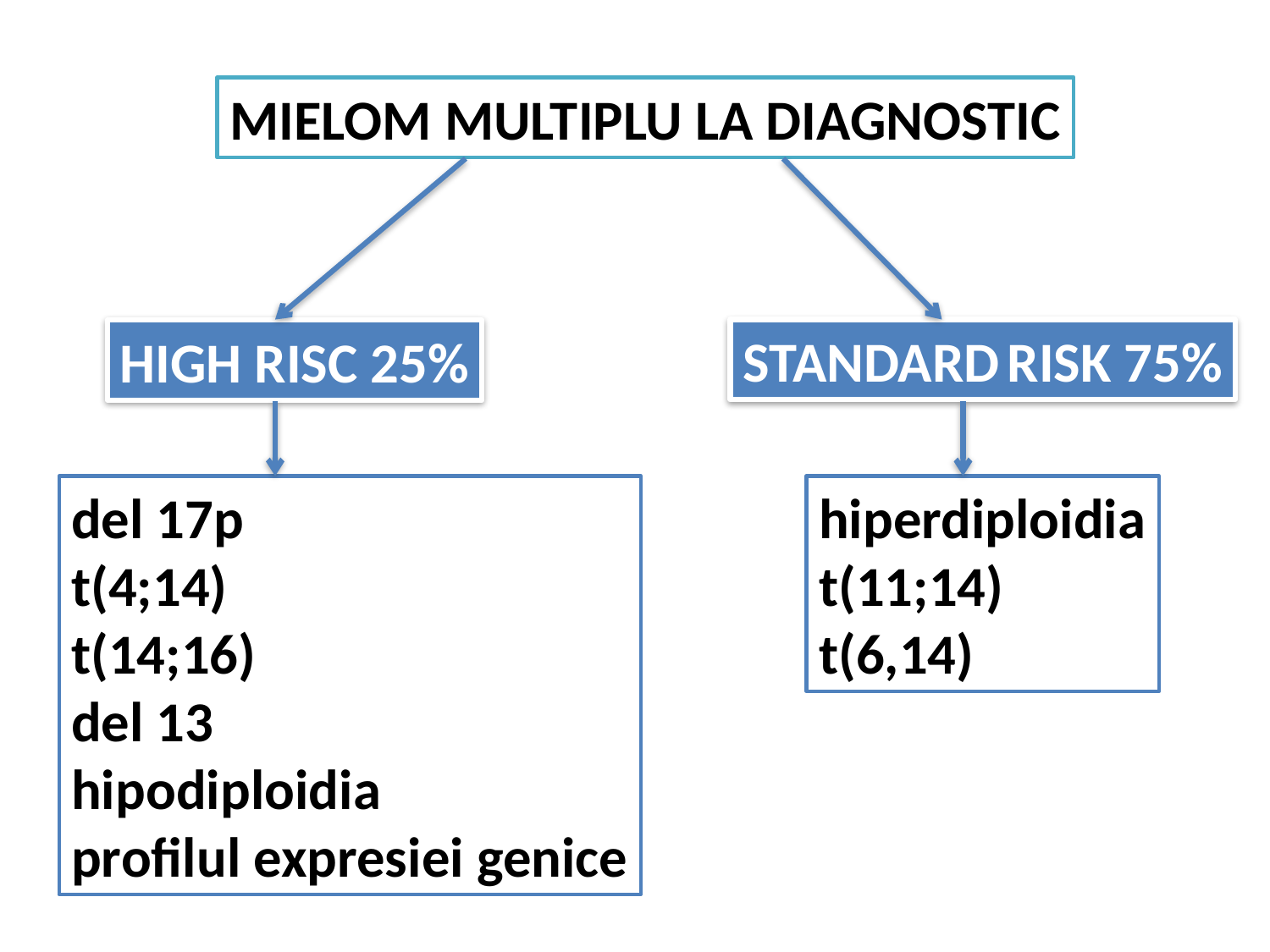

MIELOM MULTIPLU LA DIAGNOSTIC
STANDARD RISK 75%
HIGH RISC 25%
del 17p
t(4;14)
t(14;16)
del 13
hipodiploidia
profilul expresiei genice
hiperdiploidia
t(11;14)
t(6,14)